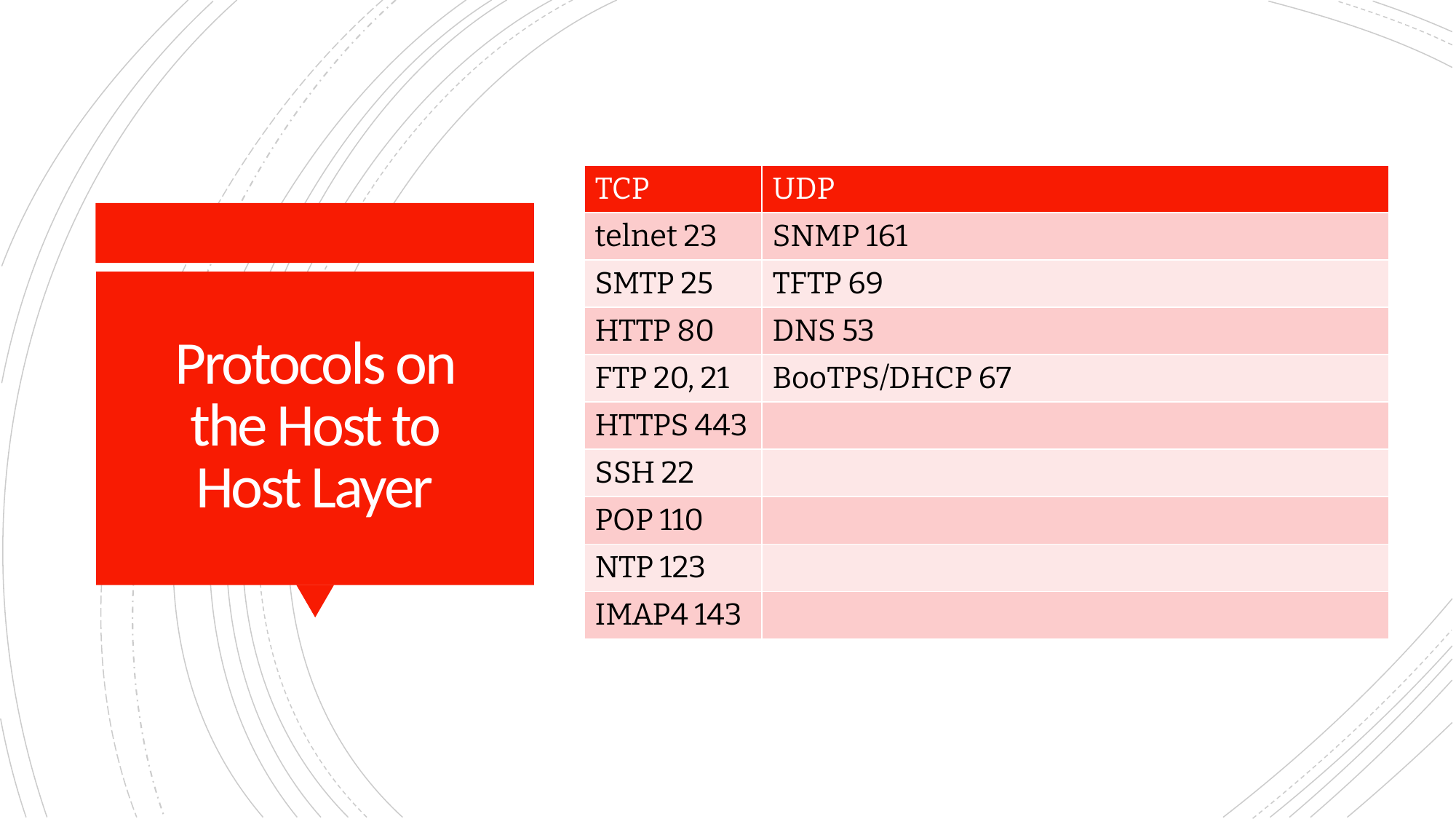

| TCP | UDP |
| --- | --- |
| telnet 23 | SNMP 161 |
| SMTP 25 | TFTP 69 |
| HTTP 80 | DNS 53 |
| FTP 20, 21 | BooTPS/DHCP 67 |
| HTTPS 443 |  |
| SSH 22 |  |
| POP 110 |  |
| NTP 123 |  |
| IMAP4 143 |  |
# Protocols on the Host to Host Layer